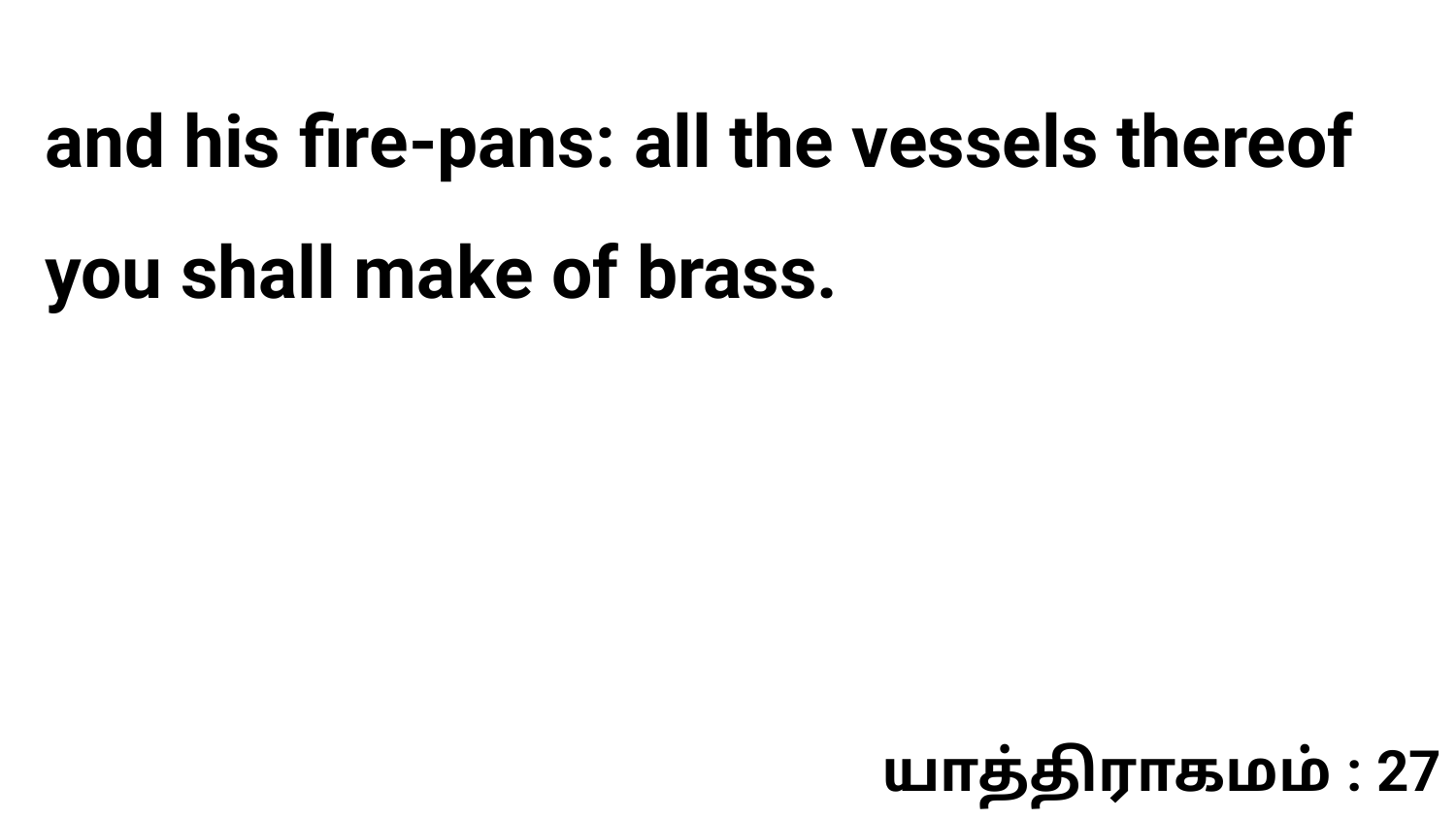

and his fire-pans: all the vessels thereof you shall make of brass.
யாத்திராகமம் : 27